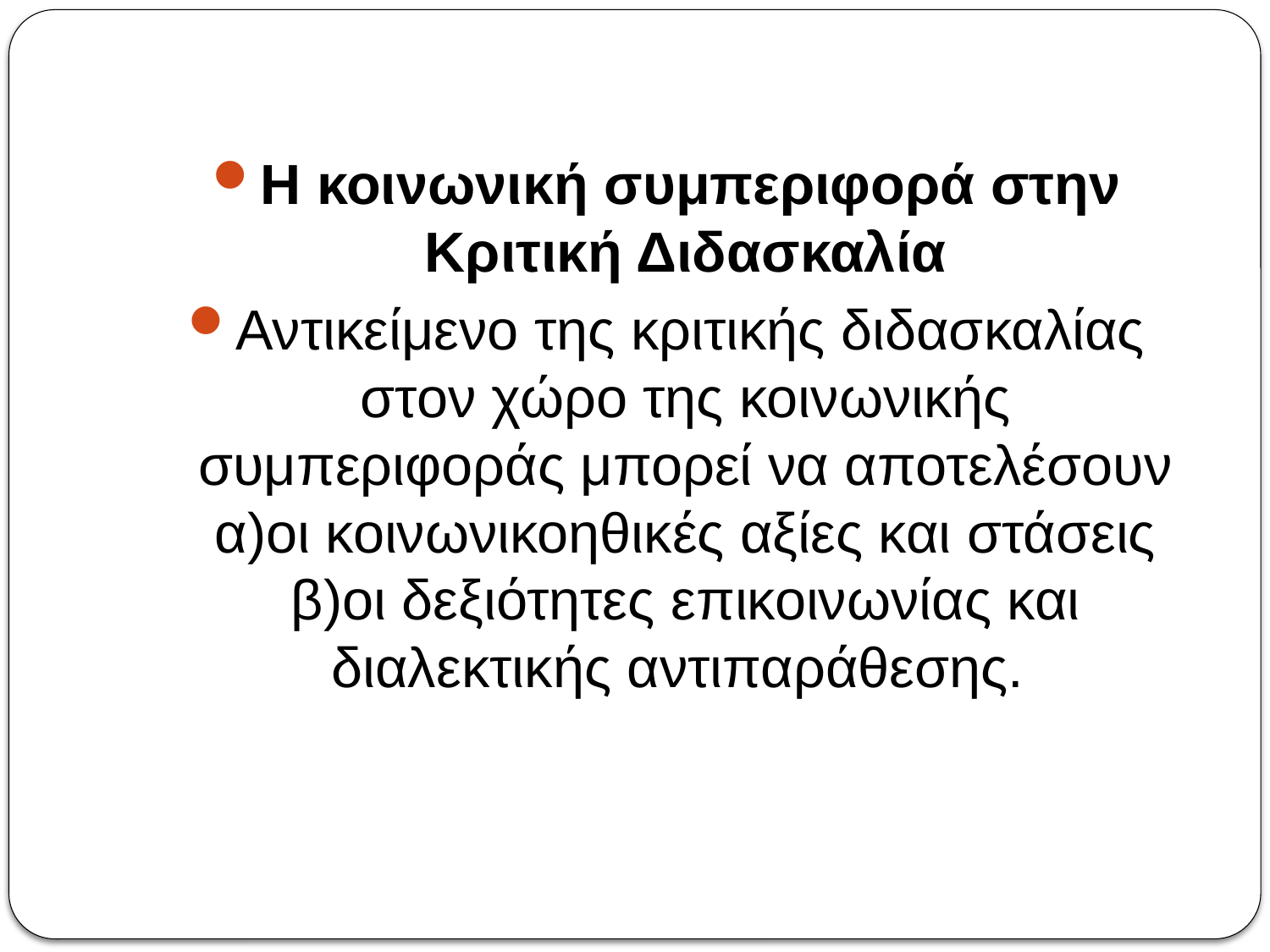

Η κοινωνική συμπεριφορά στην Κριτική Διδασκαλία
Αντικείμενο της κριτικής διδασκαλίας στον χώρο της κοινωνικής συμπεριφοράς μπορεί να αποτελέσουν α)οι κοινωνικοηθικές αξίες και στάσεις β)οι δεξιότητες επικοινωνίας και διαλεκτικής αντιπαράθεσης.